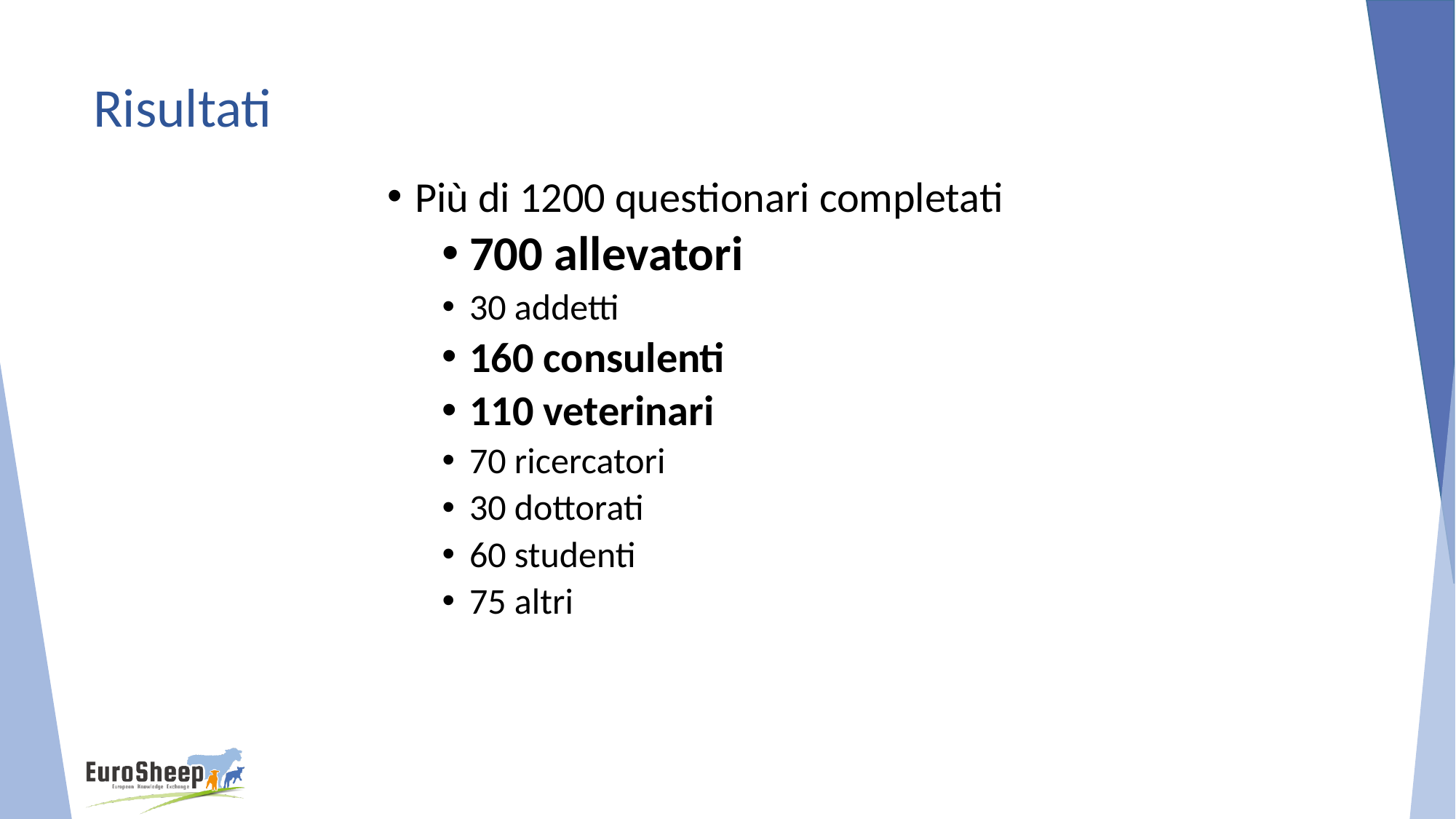

# Risultati
Più di 1200 questionari completati
700 allevatori
30 addetti
160 consulenti
110 veterinari
70 ricercatori
30 dottorati
60 studenti
75 altri